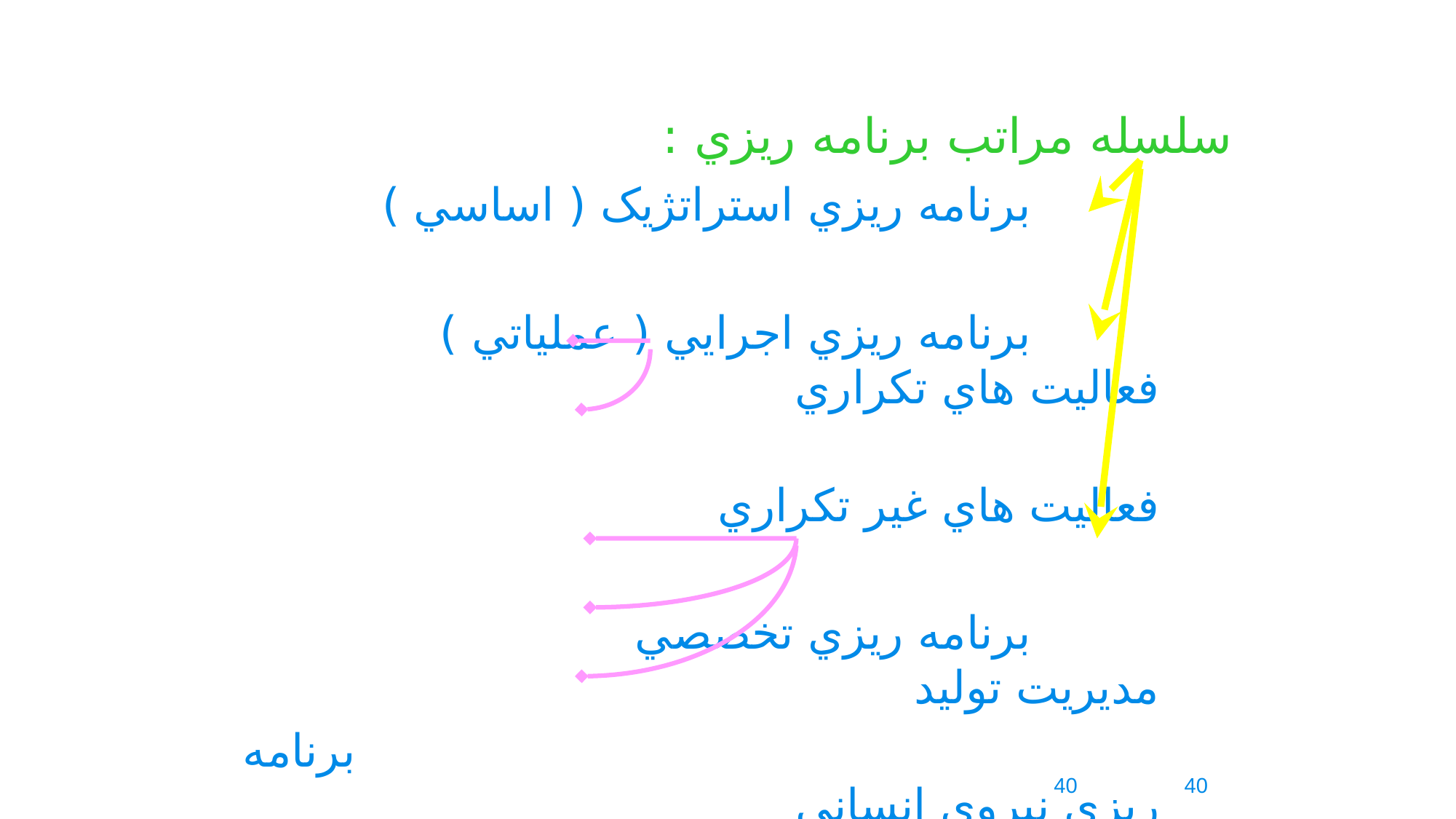

سلسله مراتب برنامه ريزي :
             برنامه ريزي استراتژيک ( اساسي )

              برنامه ريزي اجرايي ( عملياتي )         فعاليت هاي تکراري
                                                              فعاليت هاي غير تکراري

              برنامه ريزي تخصصي                     مديريت توليد
                                                             برنامه ريزي نيروي انساني
                                                              برنامه ريزي مالي

40
40